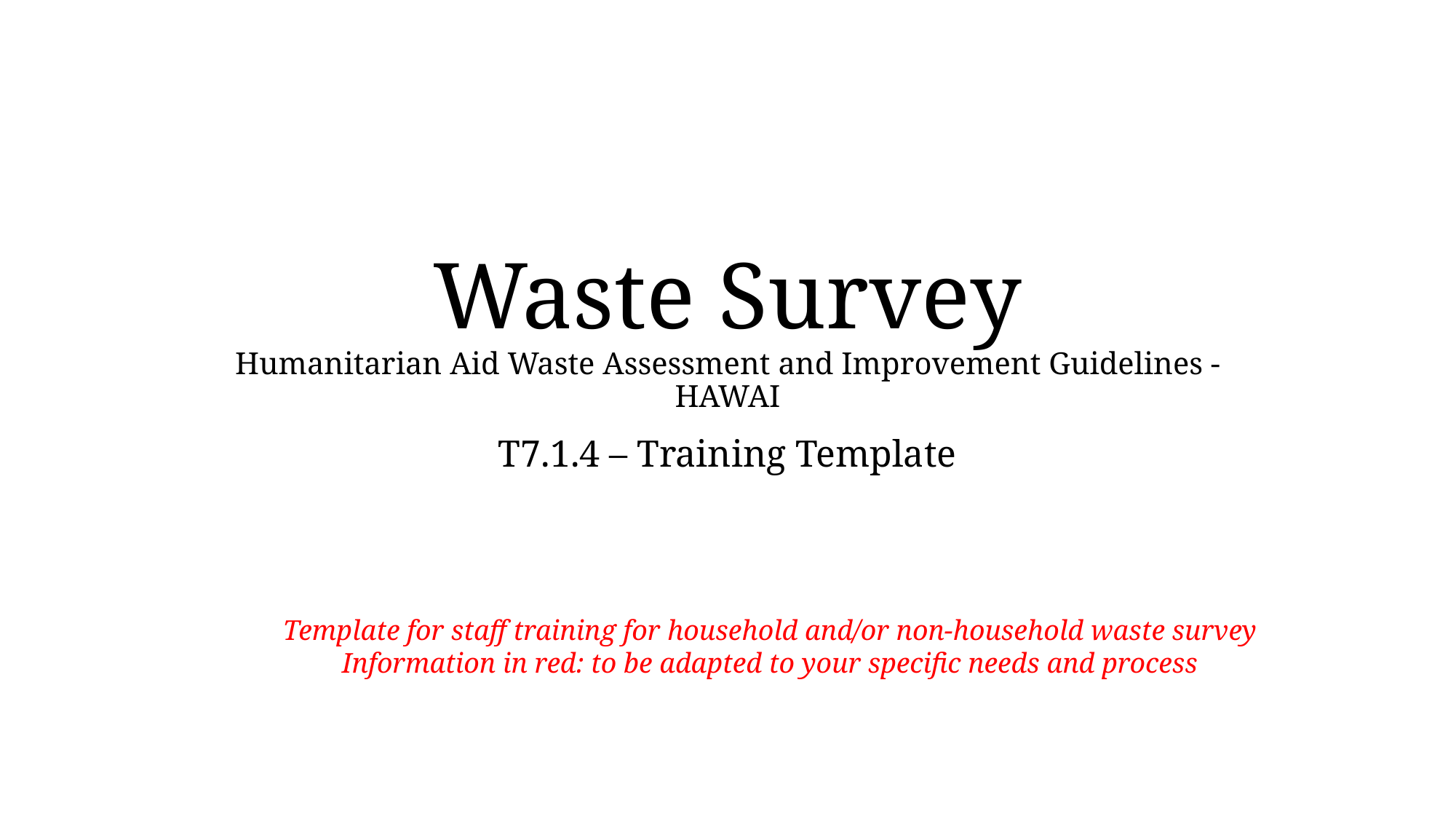

# Waste Survey Humanitarian Aid Waste Assessment and Improvement Guidelines - HAWAI
T7.1.4 – Training Template
Template for staff training for household and/or non-household waste survey
Information in red: to be adapted to your specific needs and process